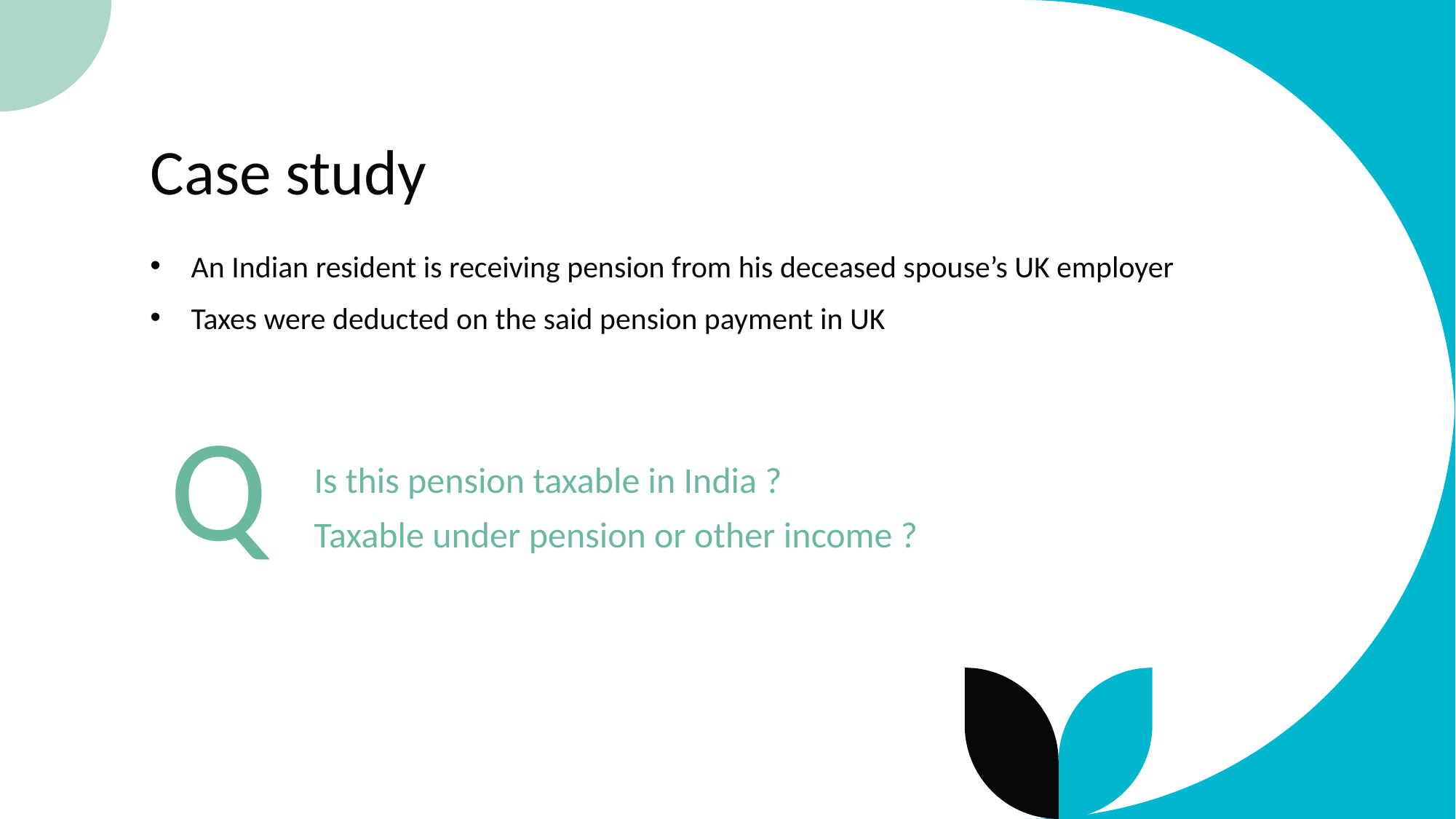

# Case study
An Indian resident is receiving pension from his deceased spouse’s UK employer
Taxes were deducted on the said pension payment in UK

Q
Is this pension taxable in India ?
Taxable under pension or other income ?